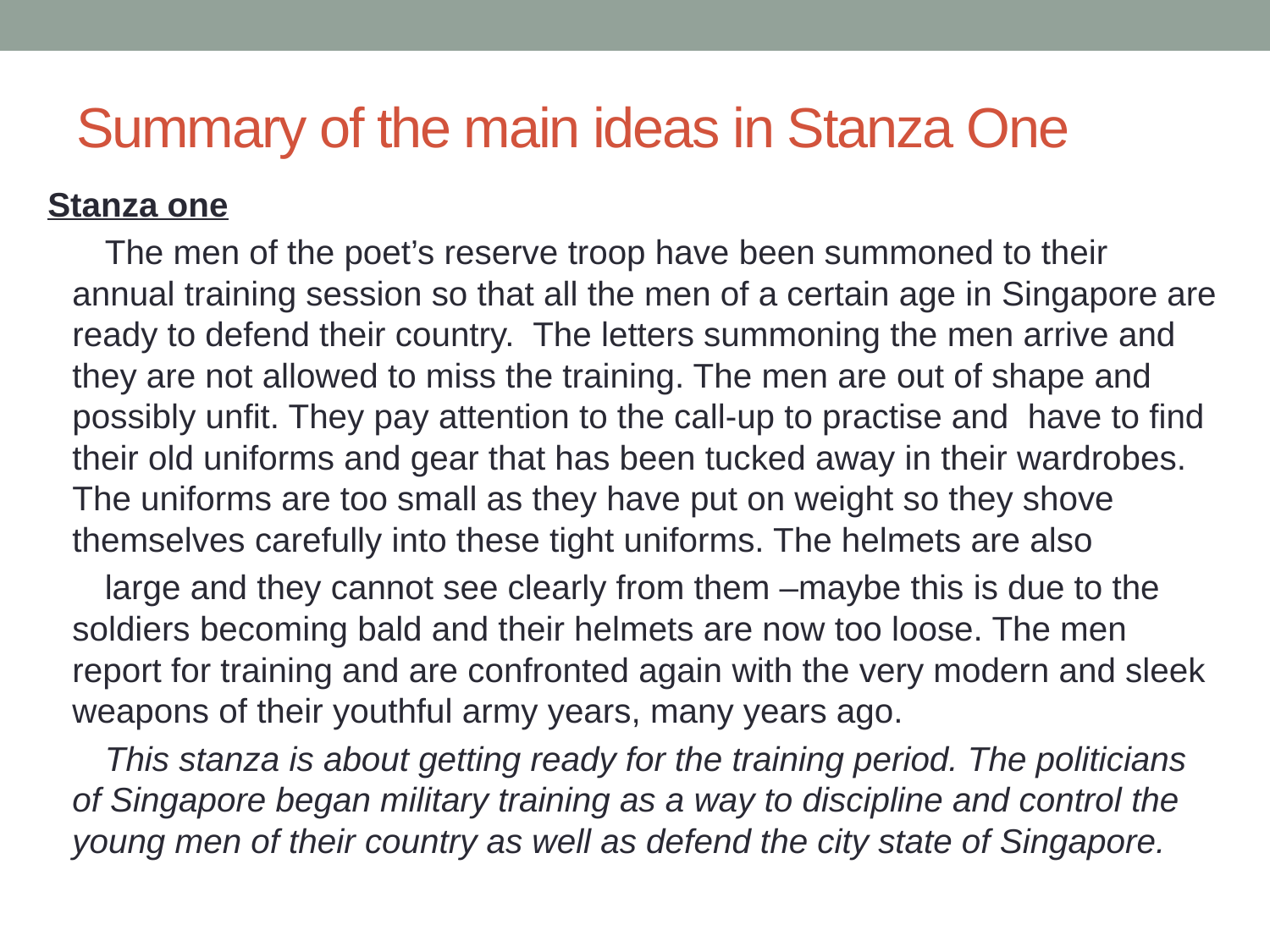

# Summary of the main ideas in Stanza One
Stanza one
      The men of the poet’s reserve troop have been summoned to their annual training session so that all the men of a certain age in Singapore are ready to defend their country.  The letters summoning the men arrive and  they are not allowed to miss the training. The men are out of shape and possibly unfit. They pay attention to the call-up to practise and  have to find their old uniforms and gear that has been tucked away in their wardrobes. The uniforms are too small as they have put on weight so they shove themselves carefully into these tight uniforms. The helmets are also
      large and they cannot see clearly from them –maybe this is due to the soldiers becoming bald and their helmets are now too loose. The men report for training and are confronted again with the very modern and sleek weapons of their youthful army years, many years ago.
      This stanza is about getting ready for the training period. The politicians of Singapore began military training as a way to discipline and control the young men of their country as well as defend the city state of Singapore.